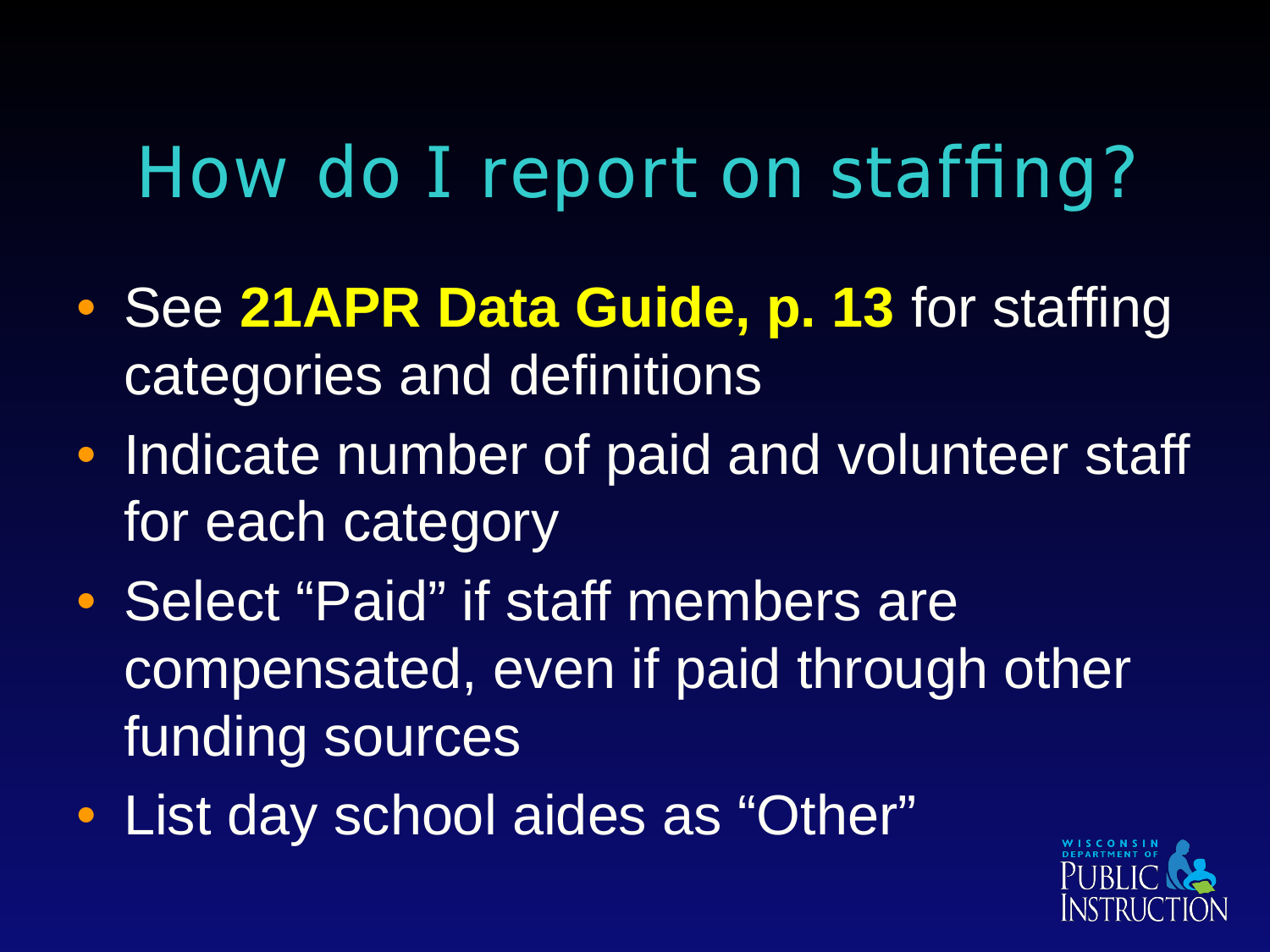

# How do I report on staffing?
See 21APR Data Guide, p. 13 for staffing categories and definitions
Indicate number of paid and volunteer staff for each category
Select “Paid” if staff members are compensated, even if paid through other funding sources
List day school aides as “Other”